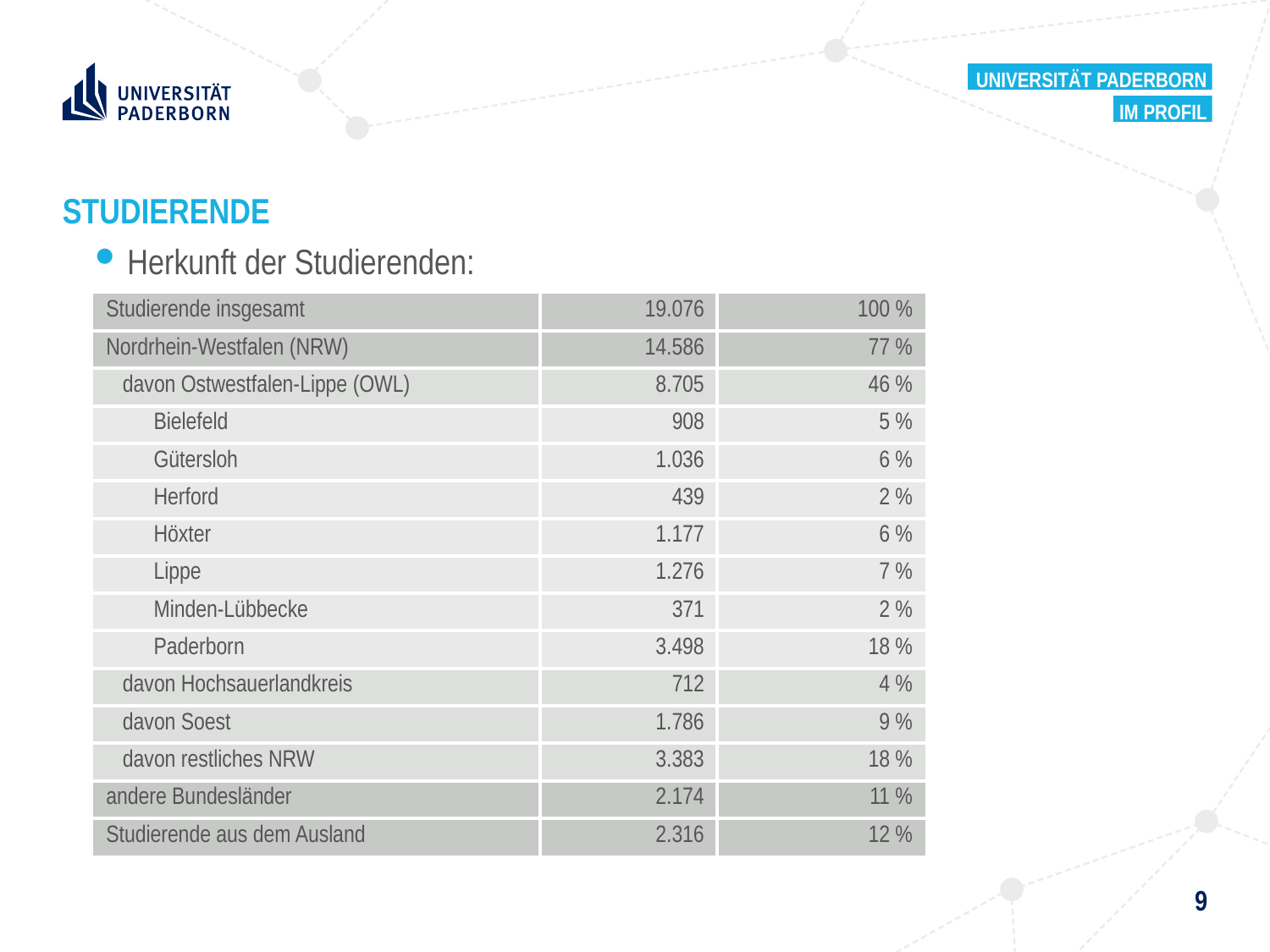

Universität Paderborn
Im Profil
# STUDIERENDE
Herkunft der Studierenden:

| Studierende insgesamt | 19.076 | 100 % |
| --- | --- | --- |
| Nordrhein-Westfalen (NRW) | 14.586 | 77 % |
| davon Ostwestfalen-Lippe (OWL) | 8.705 | 46 % |
| Bielefeld | 908 | 5 % |
| Gütersloh | 1.036 | 6 % |
| Herford | 439 | 2 % |
| Höxter | 1.177 | 6 % |
| Lippe | 1.276 | 7 % |
| Minden-Lübbecke | 371 | 2 % |
| Paderborn | 3.498 | 18 % |
| davon Hochsauerlandkreis | 712 | 4 % |
| davon Soest | 1.786 | 9 % |
| davon restliches NRW | 3.383 | 18 % |
| andere Bundesländer | 2.174 | 11 % |
| Studierende aus dem Ausland | 2.316 | 12 % |
9